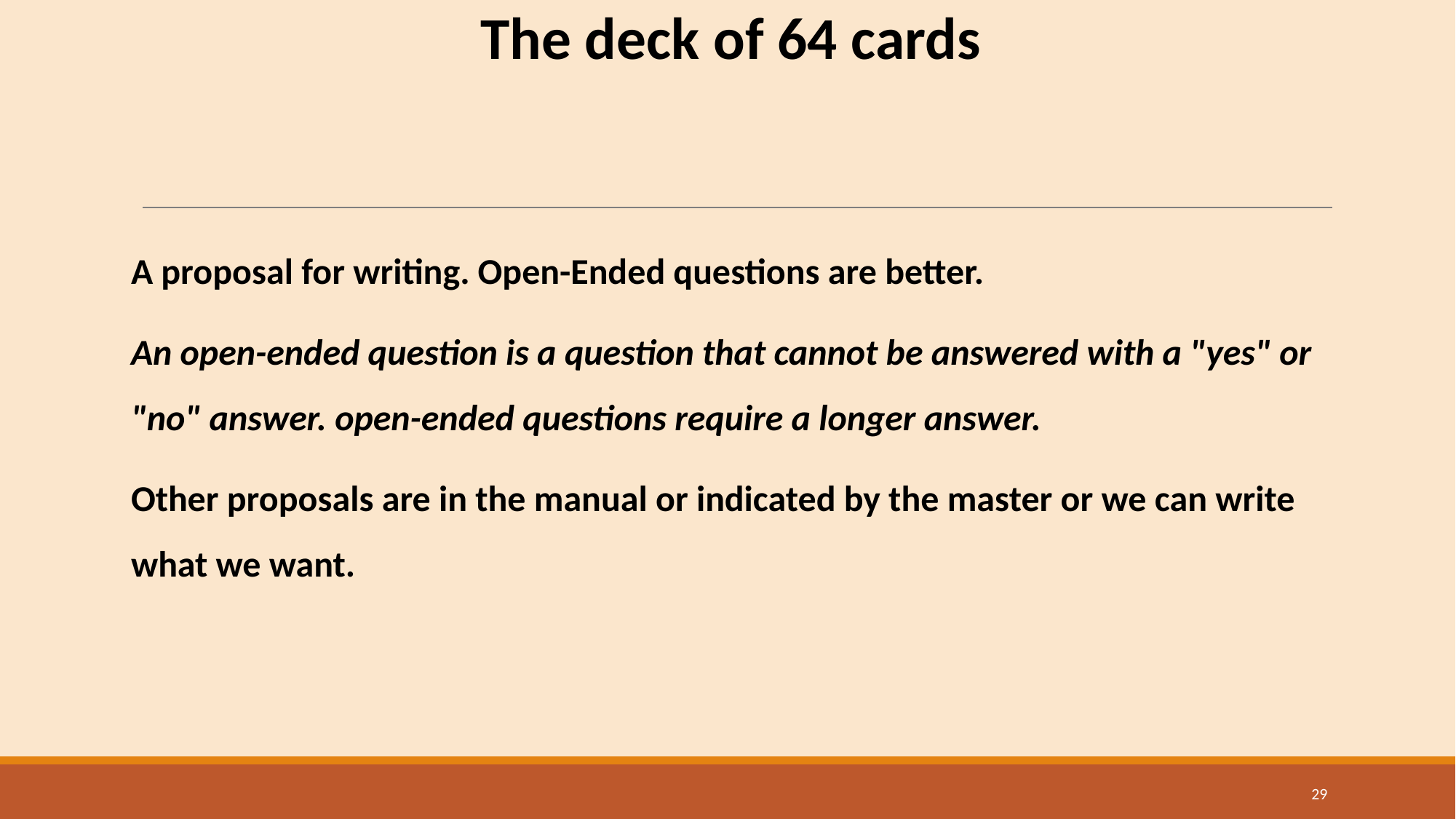

# The deck of 64 cards
A proposal for writing. Open-Ended questions are better.
An open-ended question is a question that cannot be answered with a "yes" or "no" answer. open-ended questions require a longer answer.
Other proposals are in the manual or indicated by the master or we can write what we want.

29